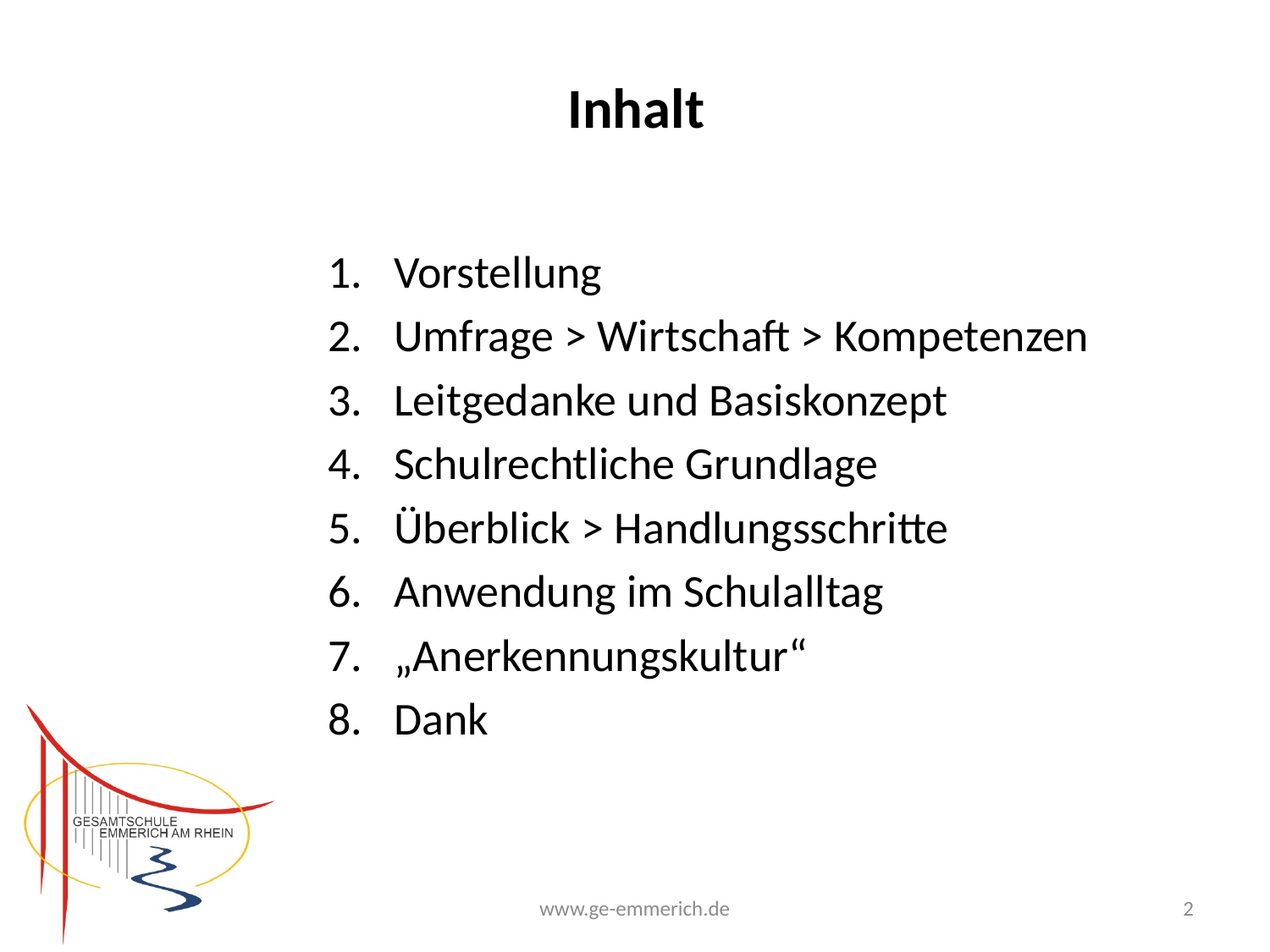

# Inhalt
Vorstellung
Umfrage > Wirtschaft > Kompetenzen
Leitgedanke und Basiskonzept
Schulrechtliche Grundlage
Überblick > Handlungsschritte
Anwendung im Schulalltag
„Anerkennungskultur“
Dank

www.ge-emmerich.de
2